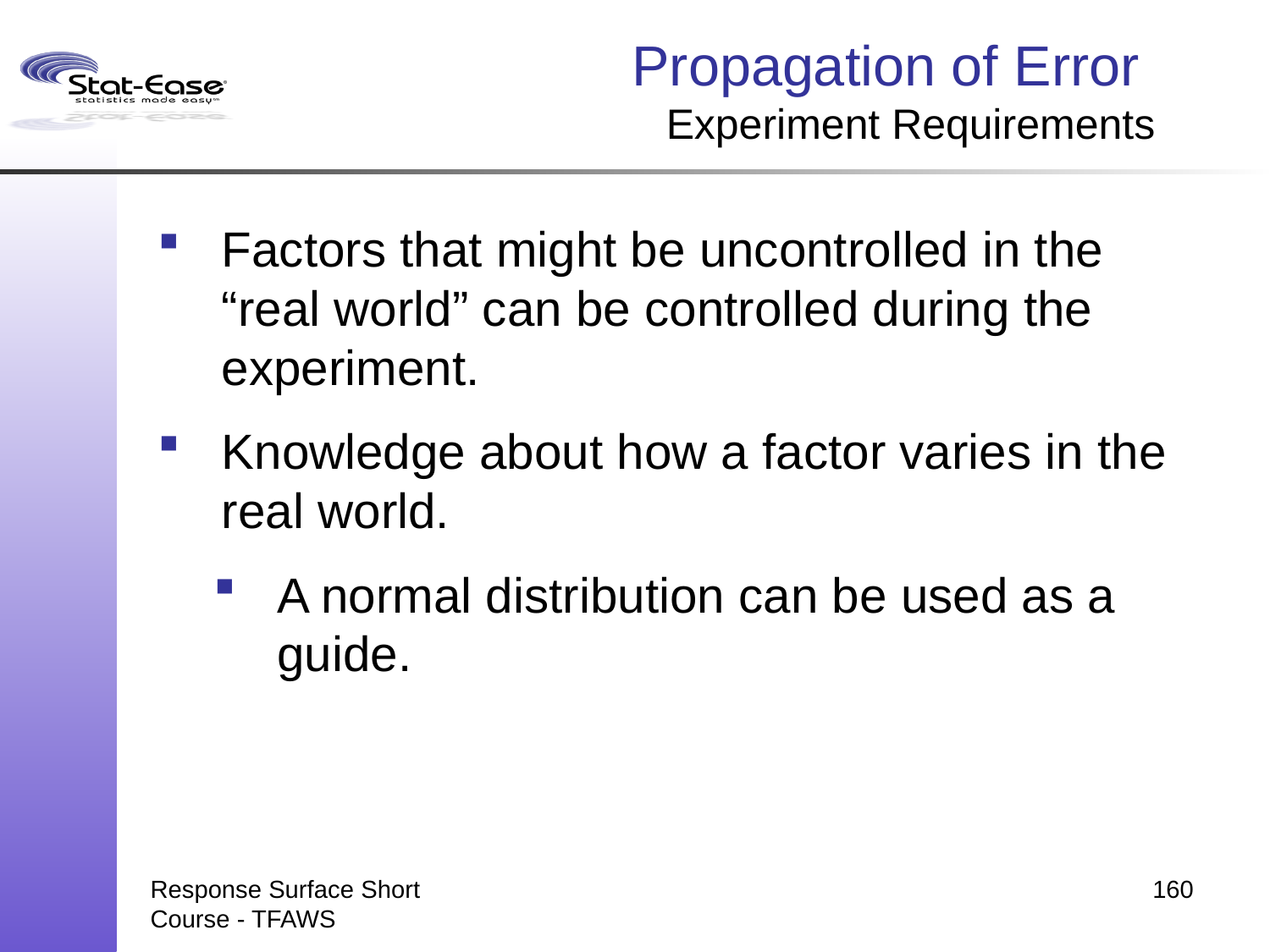

# Propagation of Error Experiment Requirements
Factors that might be uncontrolled in the “real world” can be controlled during the experiment.
Knowledge about how a factor varies in the real world.
A normal distribution can be used as a guide.

Response Surface Short Course - TFAWS
160